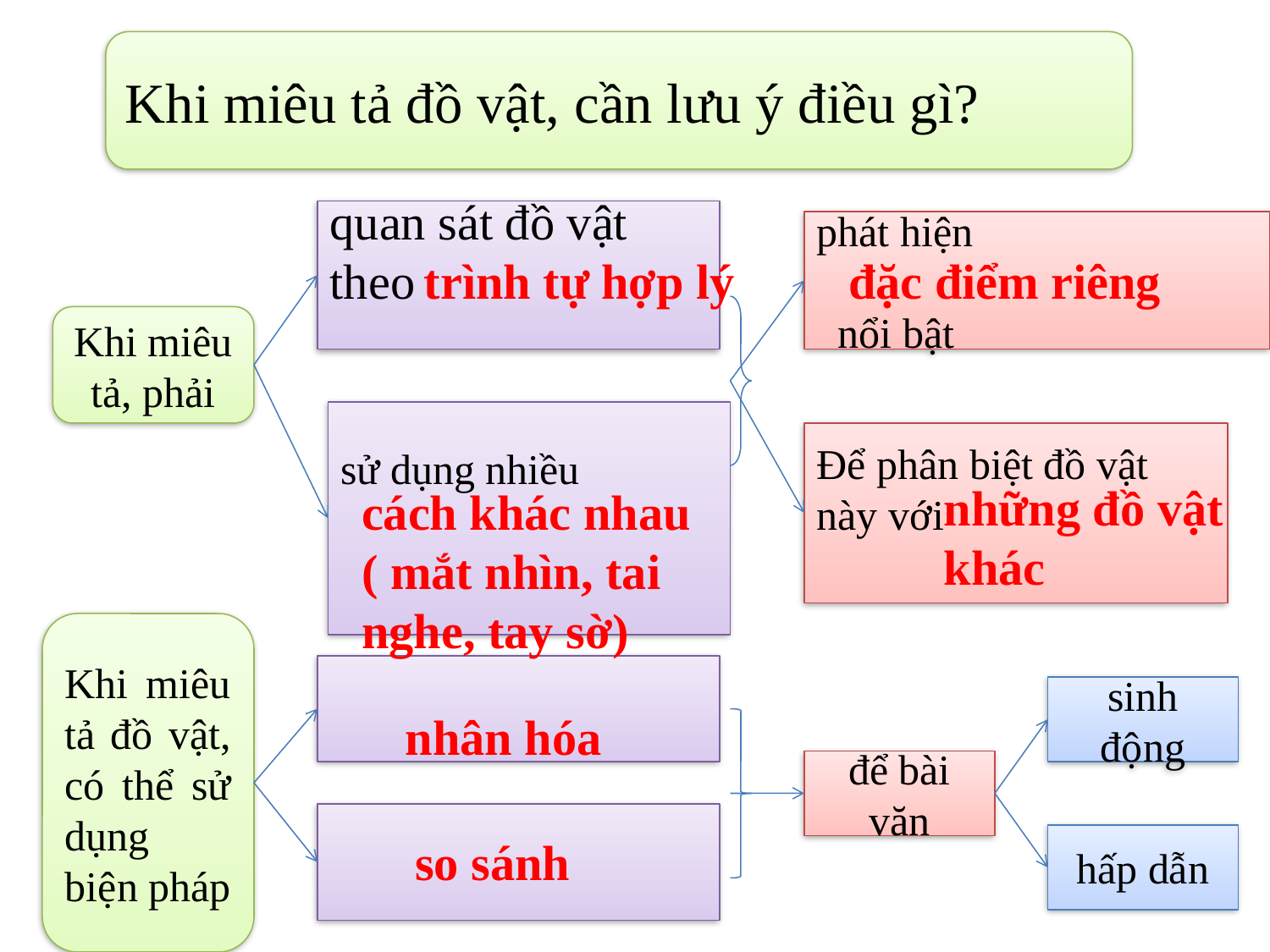

Khi miêu tả đồ vật, cần lưu ý điều gì?

quan sát đồ vật theo

phát hiện

  nổi bật
trình tự hợp lý
đặc điểm riêng

Khi miêu tả, phải
sử dụng nhiều

Để phân biệt đồ vật này với

những đồ vật khác
cách khác nhau   ( mắt nhìn, tai nghe, tay sờ)
Khi miêu tả đồ vật, có thể sử dụng biện pháp

sinh động
nhân hóa

để bài văn

so sánh
hấp dẫn